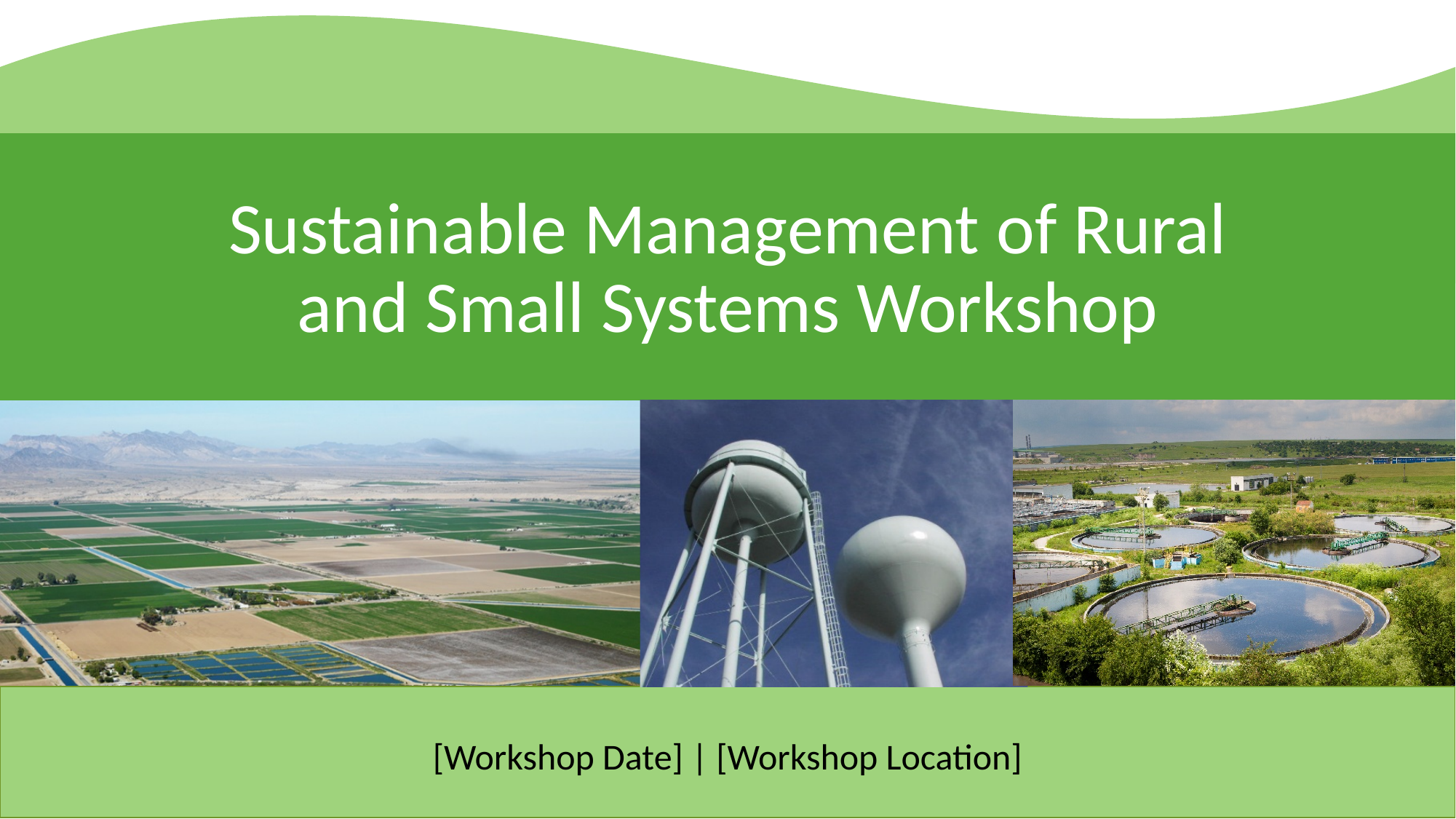

# Sustainable Management of Rural and Small Systems Workshop
[Workshop Date] | [Workshop Location]